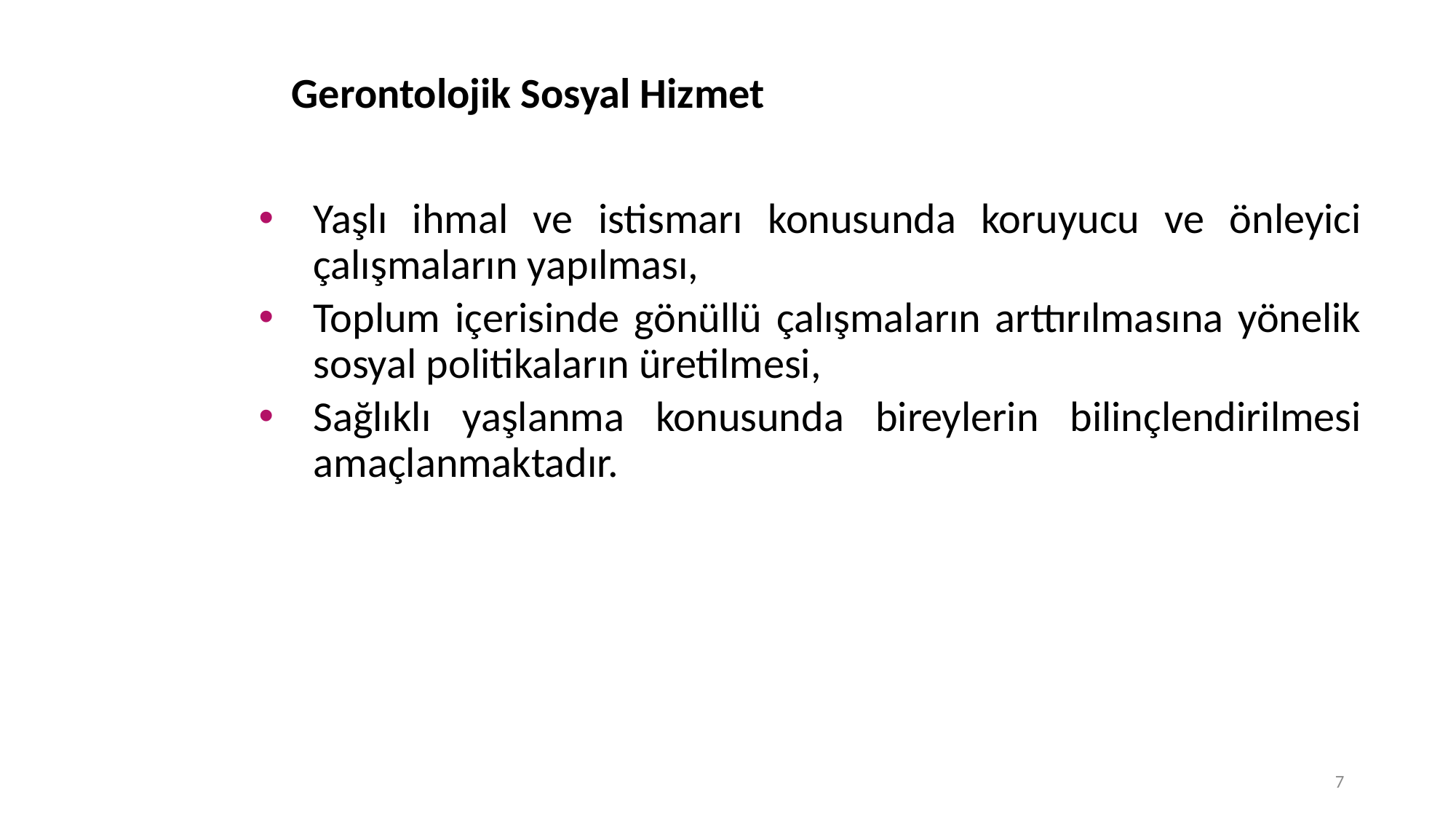

# Gerontolojik Sosyal Hizmet

Yaşlı ihmal ve istismarı konusunda koruyucu ve önleyici çalışmaların yapılması,
Toplum içerisinde gönüllü çalışmaların arttırılmasına yönelik sosyal politikaların üretilmesi,
Sağlıklı yaşlanma konusunda bireylerin bilinçlendirilmesi amaçlanmaktadır.

7